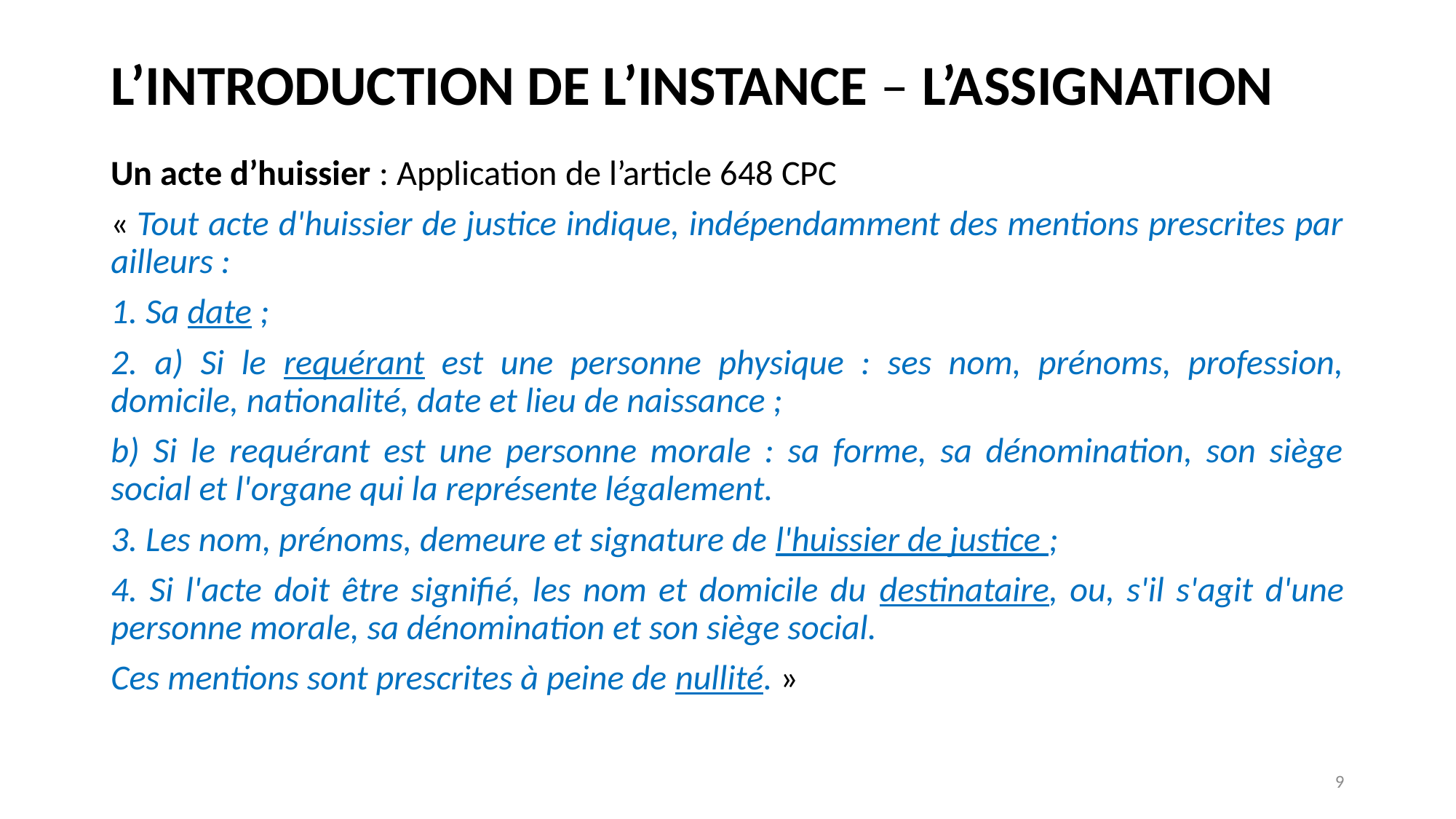

# L’INTRODUCTION DE L’INSTANCE – L’ASSIGNATION
Un acte d’huissier : Application de l’article 648 CPC
« Tout acte d'huissier de justice indique, indépendamment des mentions prescrites par ailleurs :
1. Sa date ;
2. a) Si le requérant est une personne physique : ses nom, prénoms, profession, domicile, nationalité, date et lieu de naissance ;
b) Si le requérant est une personne morale : sa forme, sa dénomination, son siège social et l'organe qui la représente légalement.
3. Les nom, prénoms, demeure et signature de l'huissier de justice ;
4. Si l'acte doit être signifié, les nom et domicile du destinataire, ou, s'il s'agit d'une personne morale, sa dénomination et son siège social.
Ces mentions sont prescrites à peine de nullité. »

9